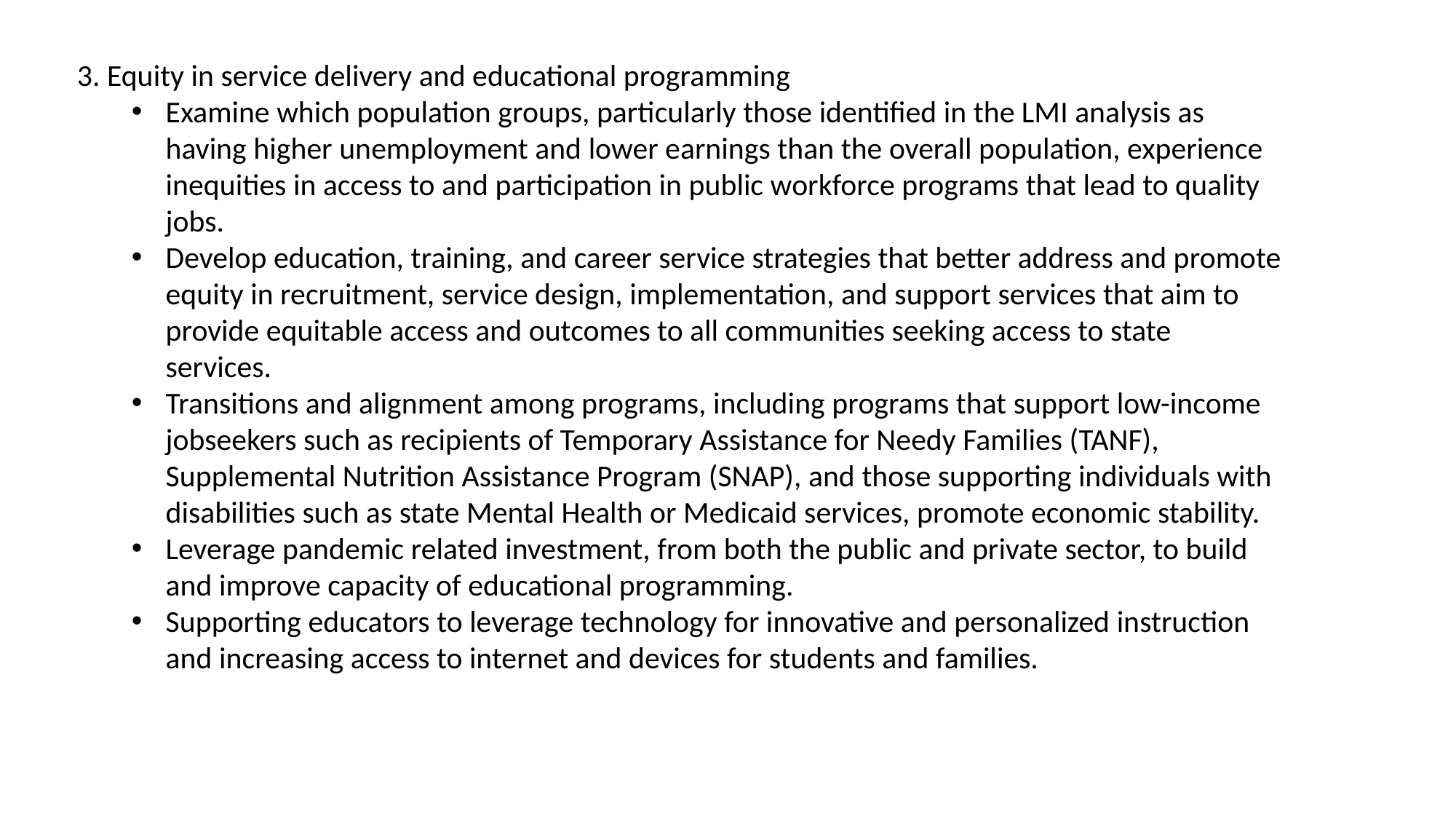

3. Equity in service delivery and educational programming
Examine which population groups, particularly those identified in the LMI analysis as having higher unemployment and lower earnings than the overall population, experience inequities in access to and participation in public workforce programs that lead to quality jobs.
Develop education, training, and career service strategies that better address and promote equity in recruitment, service design, implementation, and support services that aim to provide equitable access and outcomes to all communities seeking access to state services.
Transitions and alignment among programs, including programs that support low-income jobseekers such as recipients of Temporary Assistance for Needy Families (TANF), Supplemental Nutrition Assistance Program (SNAP), and those supporting individuals with disabilities such as state Mental Health or Medicaid services, promote economic stability.
Leverage pandemic related investment, from both the public and private sector, to build and improve capacity of educational programming.
Supporting educators to leverage technology for innovative and personalized instruction and increasing access to internet and devices for students and families.